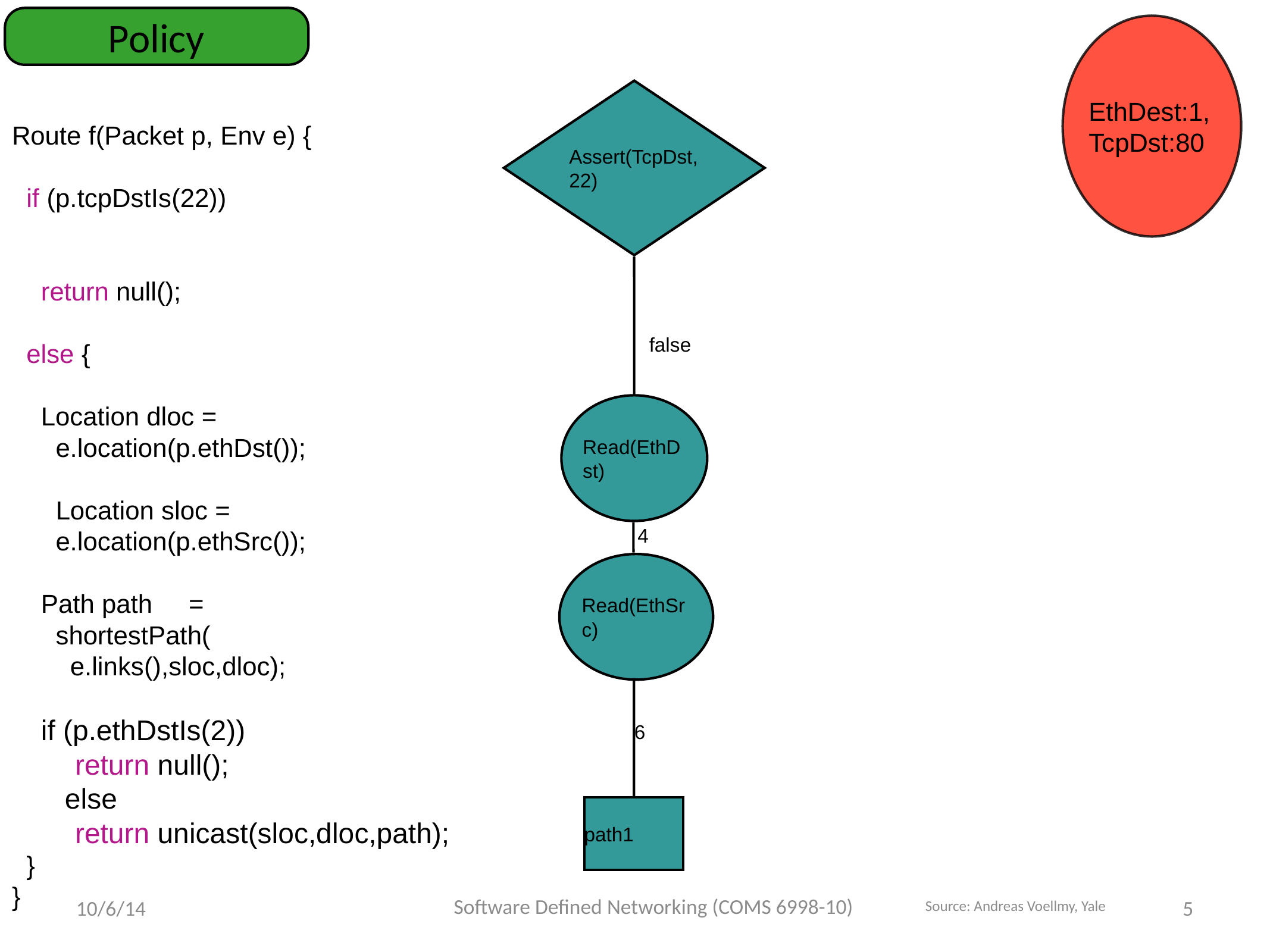

Policy
EthDest:1,
TcpDst:80
Assert(TcpDst,22)
Route f(Packet p, Env e) {

  if (p.tcpDstIs(22))

    return null();

  else {

    Location dloc =
      e.location(p.ethDst());

	  Location sloc =
      e.location(p.ethSrc());

    Path path     =
      shortestPath(
        e.links(),sloc,dloc);

    if (p.ethDstIs(2))
        return null();
	   else
        return unicast(sloc,dloc,path);
  }
}

false
Read(EthDst)

4
Read(EthSrc)

6
path1
Software Defined Networking (COMS 6998-10)
Source: Andreas Voellmy, Yale
10/6/14
5